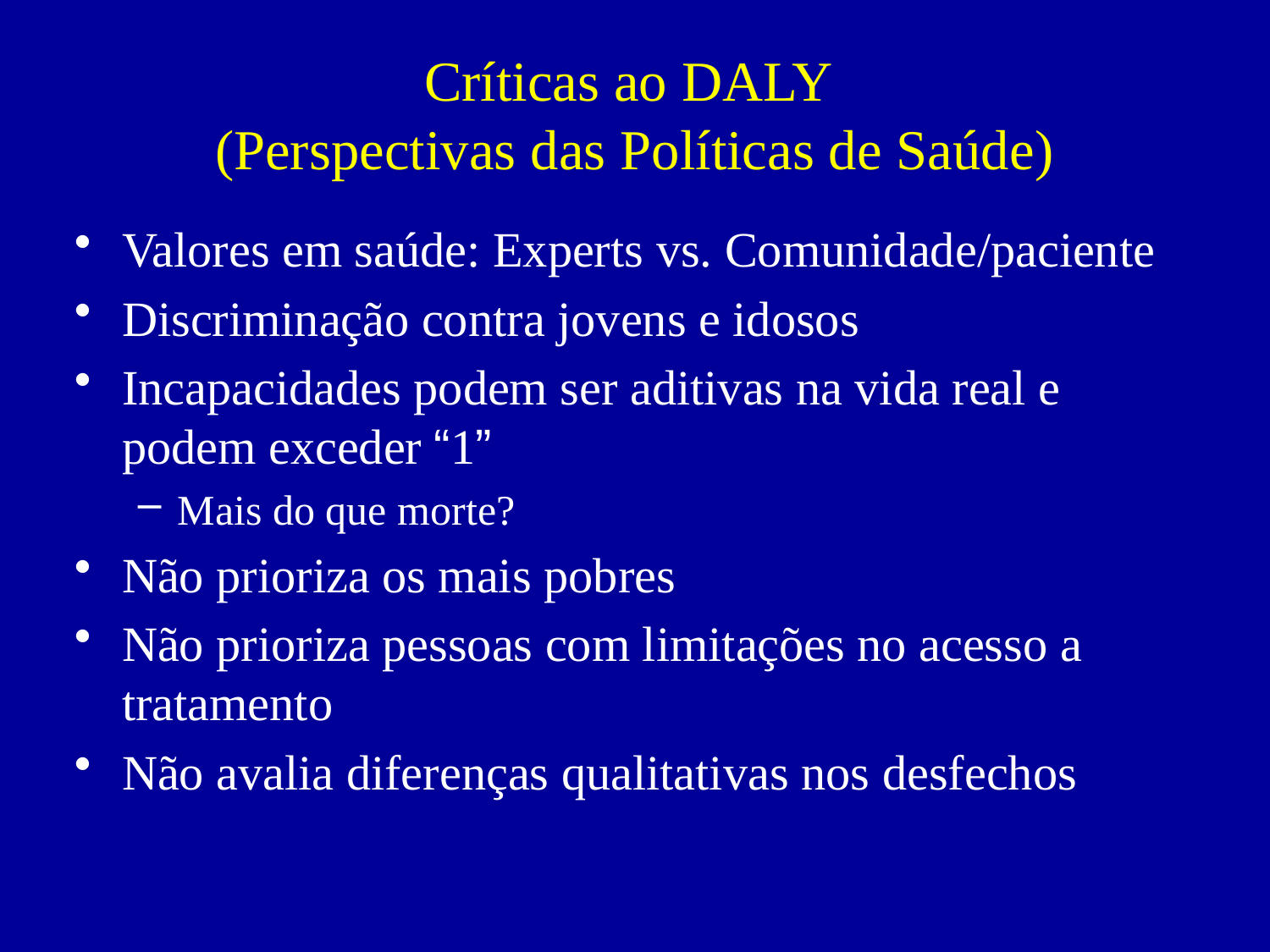

# Críticas ao DALY (Perspectivas das Políticas de Saúde)
Valores em saúde: Experts vs. Comunidade/paciente
Discriminação contra jovens e idosos
Incapacidades podem ser aditivas na vida real e podem exceder “1”
Mais do que morte?
Não prioriza os mais pobres
Não prioriza pessoas com limitações no acesso a tratamento
Não avalia diferenças qualitativas nos desfechos